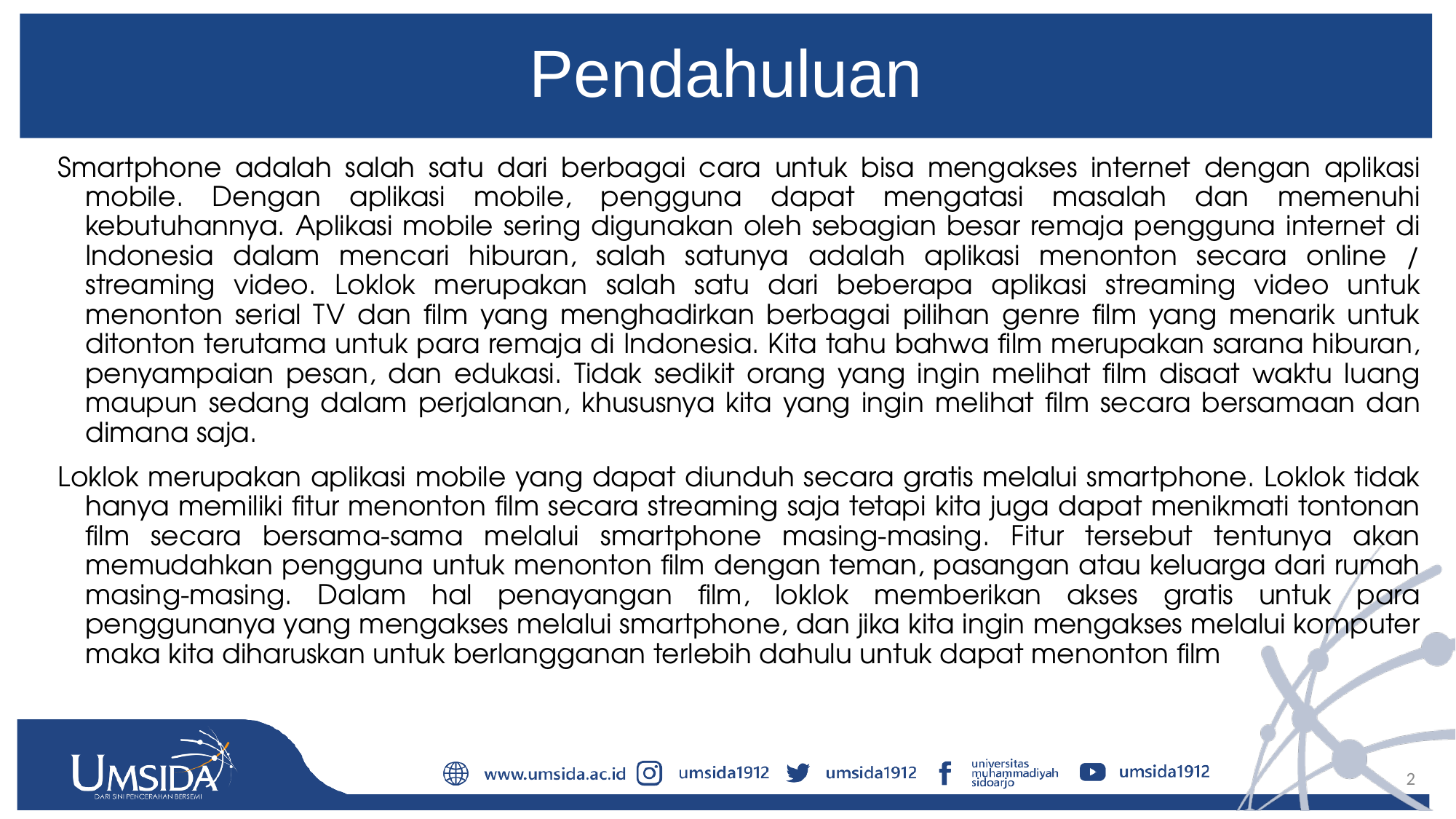

# Pendahuluan
Smartphone adalah salah satu dari berbagai cara untuk bisa mengakses internet dengan aplikasi mobile. Dengan aplikasi mobile, pengguna dapat mengatasi masalah dan memenuhi kebutuhannya. Aplikasi mobile sering digunakan oleh sebagian besar remaja pengguna internet di Indonesia dalam mencari hiburan, salah satunya adalah aplikasi menonton secara online / streaming video. Loklok merupakan salah satu dari beberapa aplikasi streaming video untuk menonton serial TV dan film yang menghadirkan berbagai pilihan genre film yang menarik untuk ditonton terutama untuk para remaja di Indonesia. Kita tahu bahwa film merupakan sarana hiburan, penyampaian pesan, dan edukasi. Tidak sedikit orang yang ingin melihat film disaat waktu luang maupun sedang dalam perjalanan, khususnya kita yang ingin melihat film secara bersamaan dan dimana saja.
Loklok merupakan aplikasi mobile yang dapat diunduh secara gratis melalui smartphone. Loklok tidak hanya memiliki fitur menonton film secara streaming saja tetapi kita juga dapat menikmati tontonan film secara bersama-sama melalui smartphone masing-masing. Fitur tersebut tentunya akan memudahkan pengguna untuk menonton film dengan teman, pasangan atau keluarga dari rumah masing-masing. Dalam hal penayangan film, loklok memberikan akses gratis untuk para penggunanya yang mengakses melalui smartphone, dan jika kita ingin mengakses melalui komputer maka kita diharuskan untuk berlangganan terlebih dahulu untuk dapat menonton film